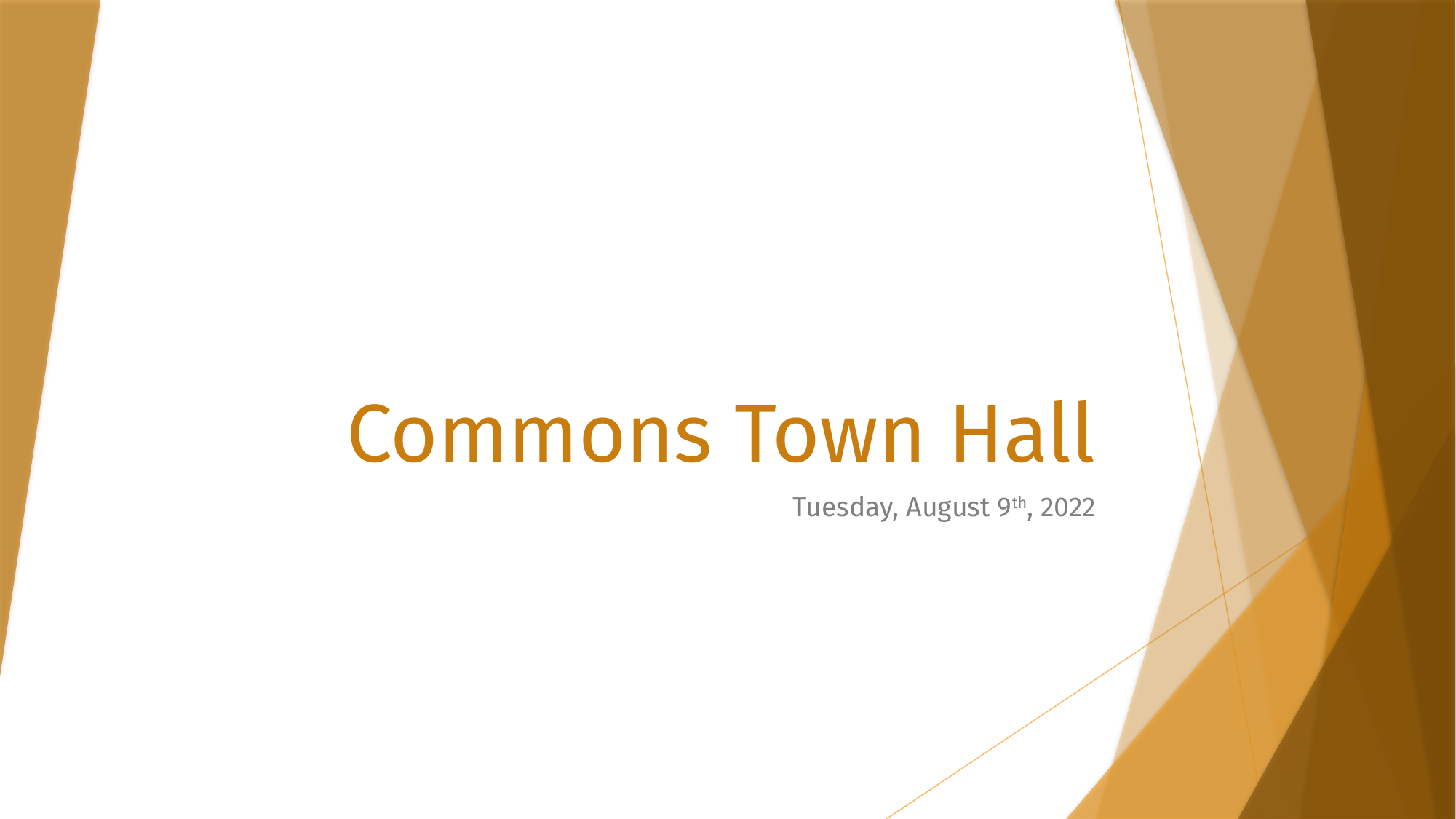

# Commons Town Hall
Tuesday, August 9th, 2022